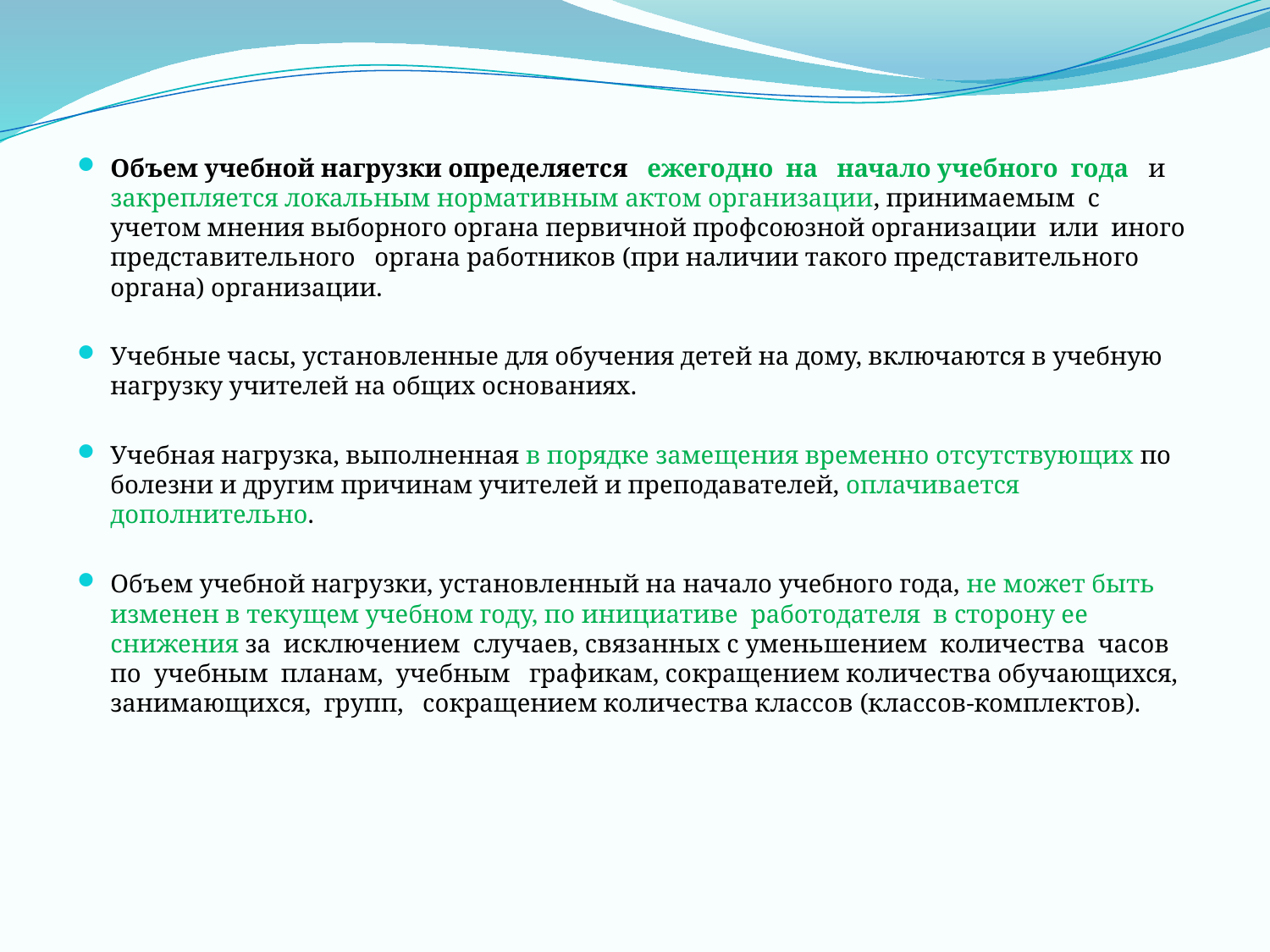

Объем учебной нагрузки определяется   ежегодно  на   начало учебного  года   и закрепляется локальным нормативным актом организации, принимаемым  с учетом мнения выборного органа первичной профсоюзной организации  или  иного  представительного   органа работников (при наличии такого представительного органа) организации.

Учебные часы, установленные для обучения детей на дому, включаются в учебную нагрузку учителей на общих основаниях.

Учебная нагрузка, выполненная в порядке замещения временно отсутствующих по болезни и другим причинам учителей и преподавателей, оплачивается дополнительно.

Объем учебной нагрузки, установленный на начало учебного года, не может быть изменен в текущем учебном году, по инициативе  работодателя  в сторону ее снижения за  исключением  случаев, связанных с уменьшением  количества  часов  по  учебным  планам,  учебным   графикам, сокращением количества обучающихся,  занимающихся,  групп,   сокращением количества классов (классов-комплектов).